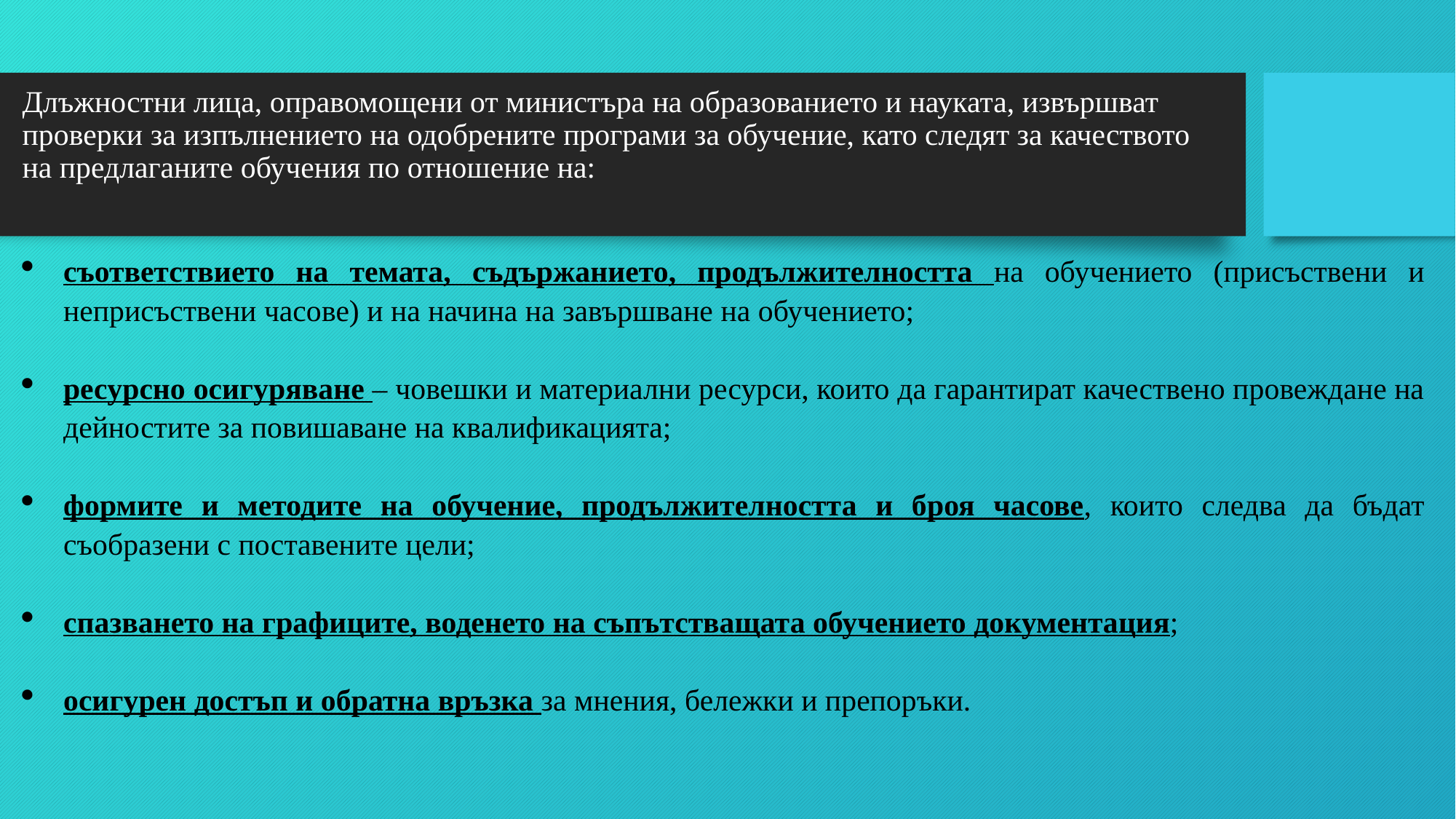

# Длъжностни лица, оправомощени от министъра на образованието и науката, извършват проверки за изпълнението на одобрените програми за обучение, като следят за качеството на предлаганите обучения по отношение на:
съответствието на темата, съдържанието, продължителността на обучението (присъствени и неприсъствени часове) и на начина на завършване на обучението;

ресурсно осигуряване – човешки и материални ресурси, които да гарантират качествено провеждане на дейностите за повишаване на квалификацията;

формите и методите на обучение, продължителността и броя часове, които следва да бъдат съобразени с поставените цели;

спазването на графиците, воденето на съпътстващата обучението документация;

осигурен достъп и обратна връзка за мнения, бележки и препоръки.